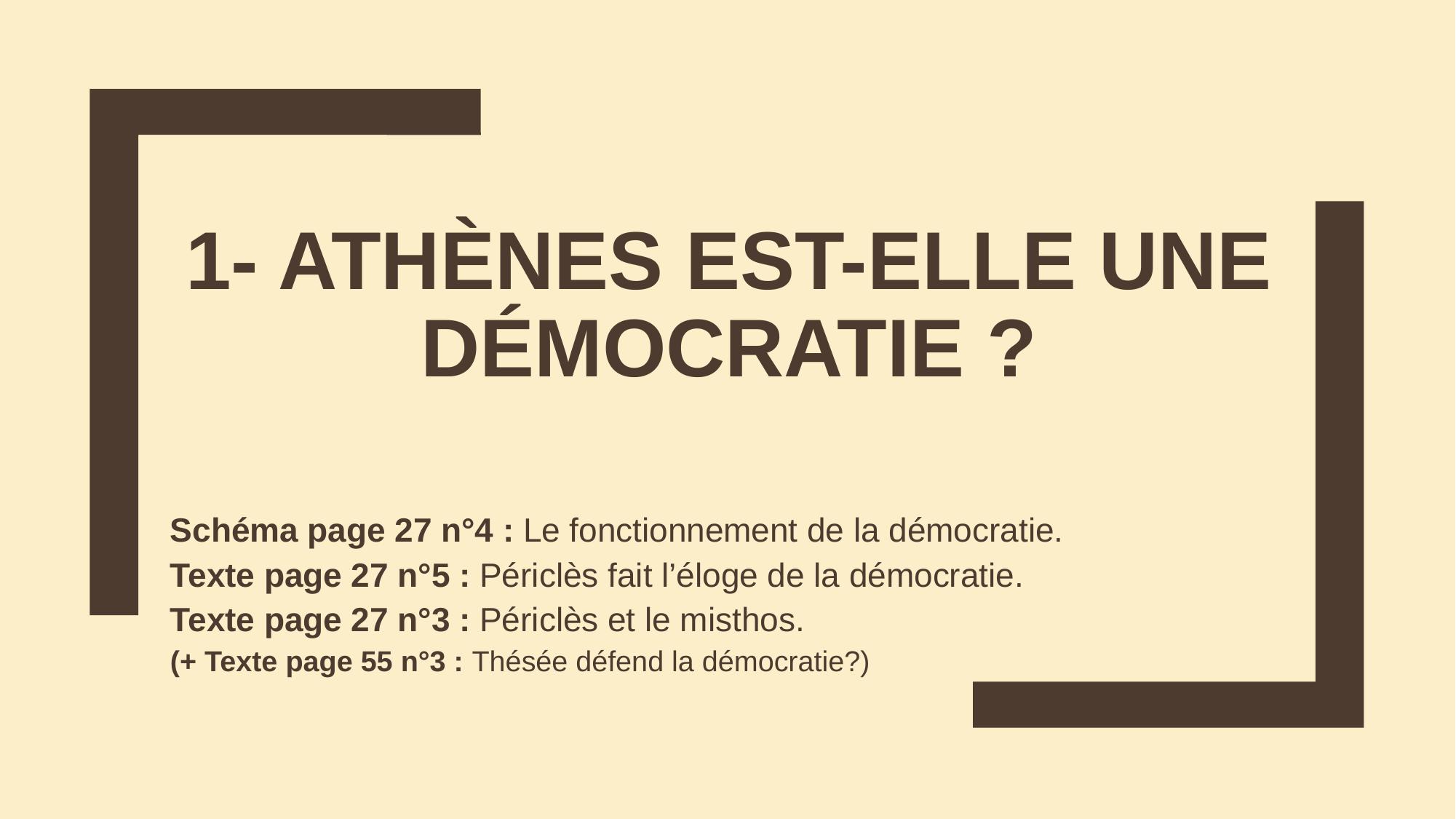

# 1- Athènes est-elle une démocratie ?
Schéma page 27 n°4 : Le fonctionnement de la démocratie.
Texte page 27 n°5 : Périclès fait l’éloge de la démocratie.
Texte page 27 n°3 : Périclès et le misthos.
(+ Texte page 55 n°3 : Thésée défend la démocratie?)